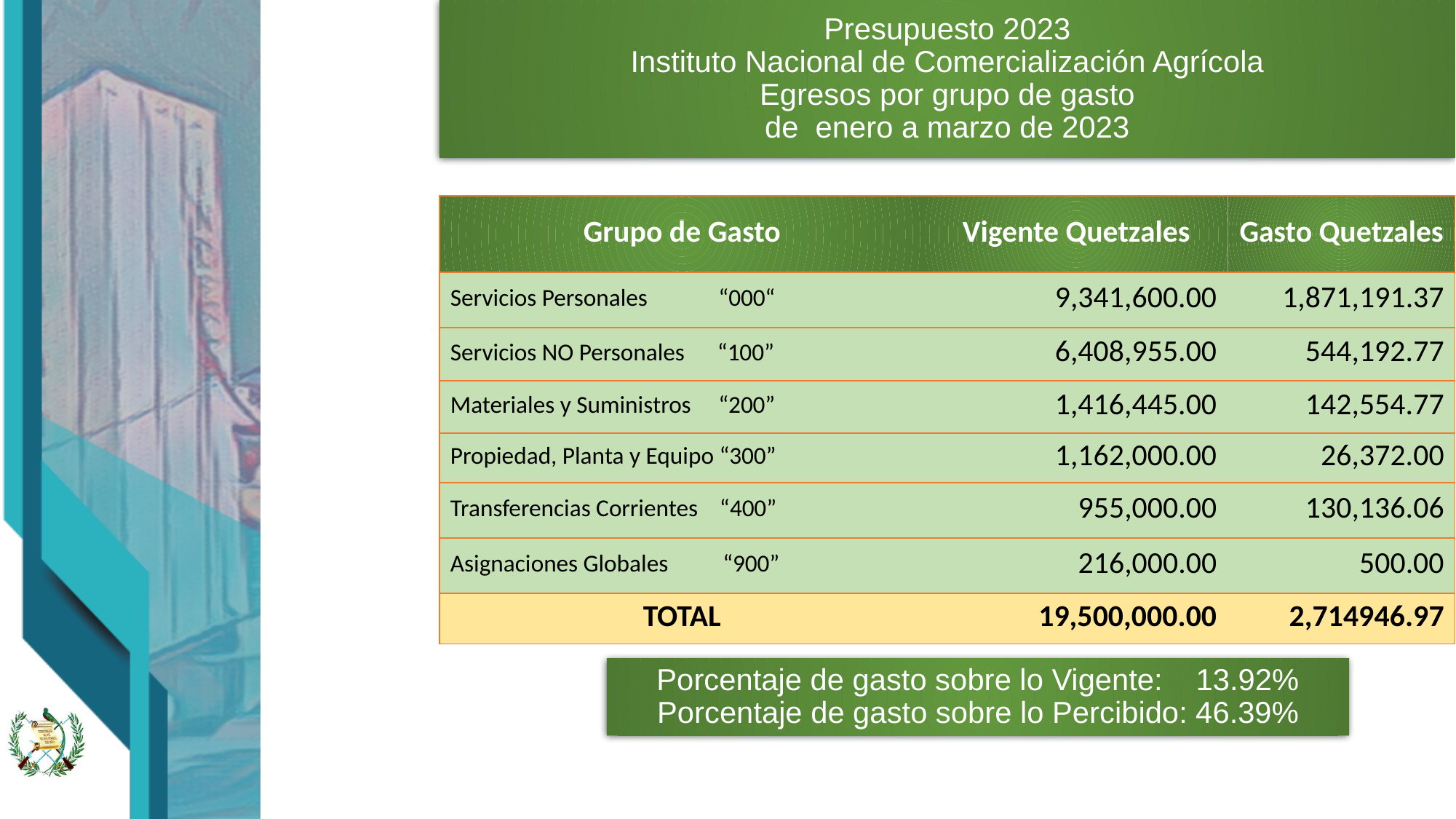

# Presupuesto 2023 Instituto Nacional de Comercialización Agrícola Egresos por grupo de gasto de  enero a marzo de 2023
| Grupo de Gasto | Vigente Quetzales | Gasto Quetzales |
| --- | --- | --- |
| Servicios Personales “000“ | 9,341,600.00 | 1,871,191.37 |
| Servicios NO Personales “100” | 6,408,955.00 | 544,192.77 |
| Materiales y Suministros “200” | 1,416,445.00 | 142,554.77 |
| Propiedad, Planta y Equipo “300” | 1,162,000.00 | 26,372.00 |
| Transferencias Corrientes “400” | 955,000.00 | 130,136.06 |
| Asignaciones Globales “900” | 216,000.00 | 500.00 |
| TOTAL | 19,500,000.00 | 2,714946.97 |
Porcentaje de gasto sobre lo Vigente:    13.92%
Porcentaje de gasto sobre lo Percibido: 46.39%
11